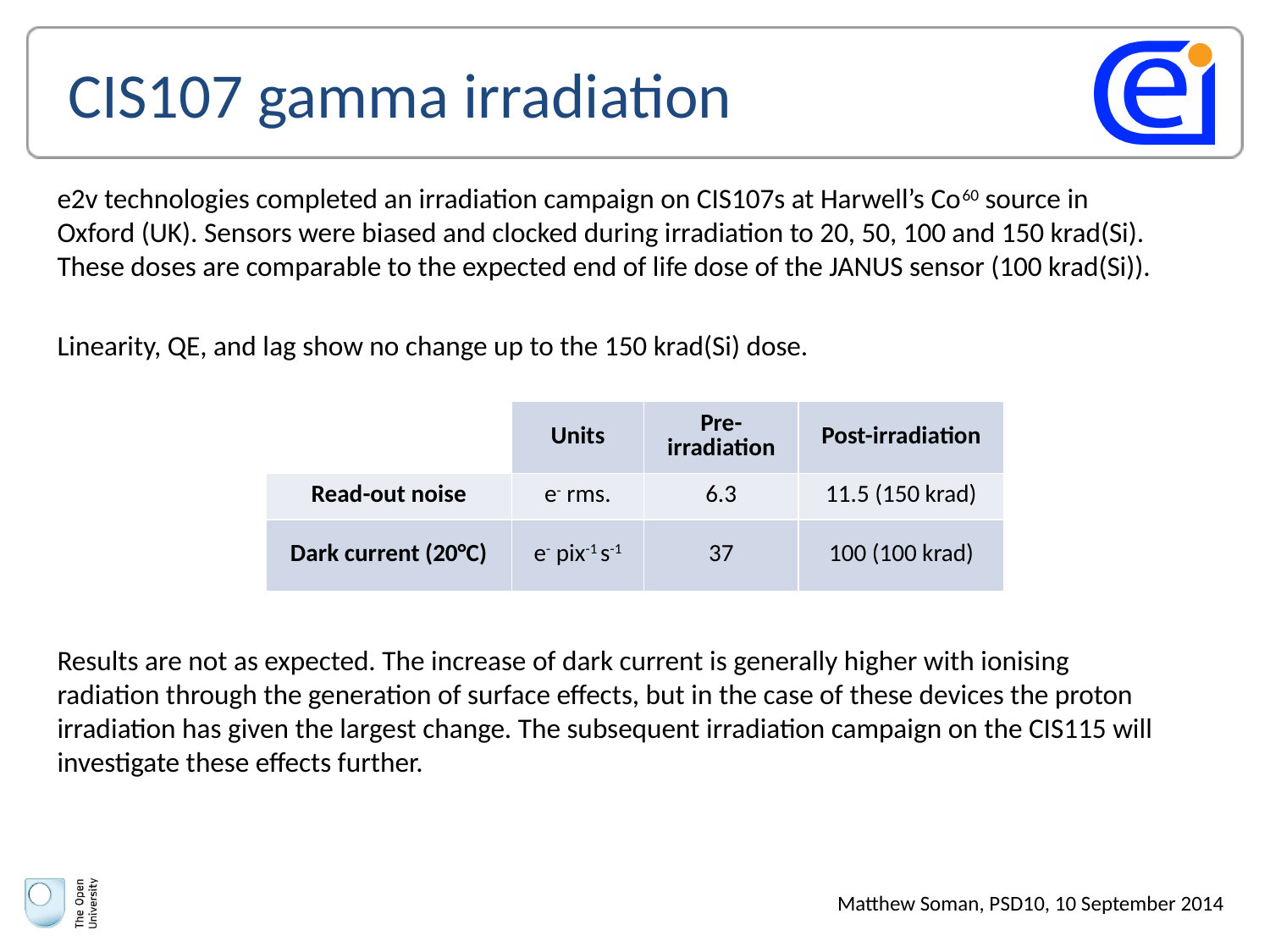

CIS107 gamma irradiation
e2v technologies completed an irradiation campaign on CIS107s at Harwell’s Co60 source in Oxford (UK). Sensors were biased and clocked during irradiation to 20, 50, 100 and 150 krad(Si). These doses are comparable to the expected end of life dose of the JANUS sensor (100 krad(Si)).

Linearity, QE, and lag show no change up to the 150 krad(Si) dose.

Results are not as expected. The increase of dark current is generally higher with ionising radiation through the generation of surface effects, but in the case of these devices the proton irradiation has given the largest change. The subsequent irradiation campaign on the CIS115 will investigate these effects further.
|  | Units | Pre-irradiation | Post-irradiation |
| --- | --- | --- | --- |
| Read-out noise | e- rms. | 6.3 | 11.5 (150 krad) |
| Dark current (20°C) | e- pix-1 s-1 | 37 | 100 (100 krad) |